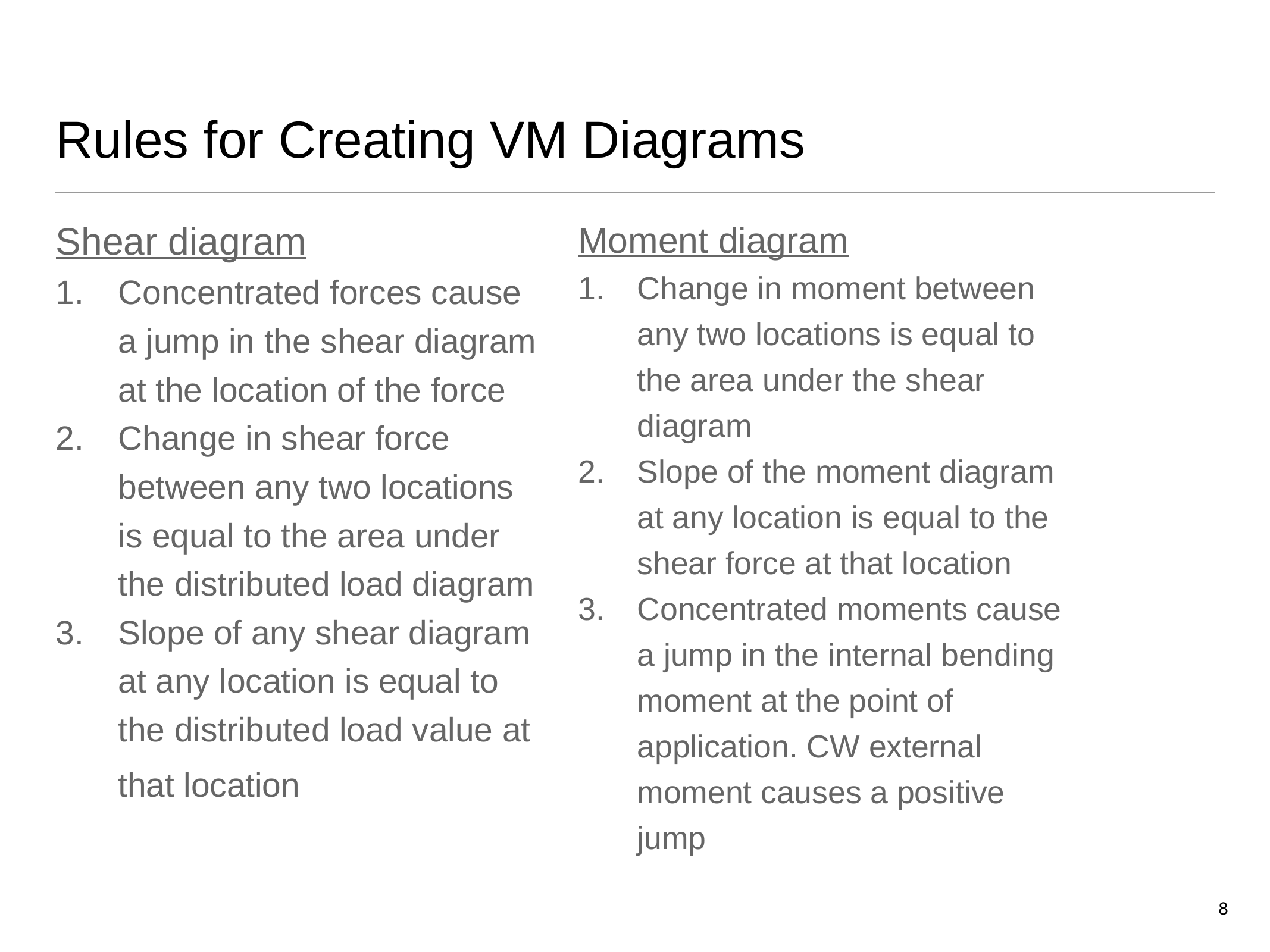

# Rules for Creating VM Diagrams
Shear diagram
Concentrated forces cause a jump in the shear diagram at the location of the force
Change in shear force between any two locations is equal to the area under the distributed load diagram
Slope of any shear diagram at any location is equal to the distributed load value at that location
Moment diagram
Change in moment between any two locations is equal to the area under the shear diagram
Slope of the moment diagram at any location is equal to the shear force at that location
Concentrated moments cause a jump in the internal bending moment at the point of application. CW external moment causes a positive jump
8